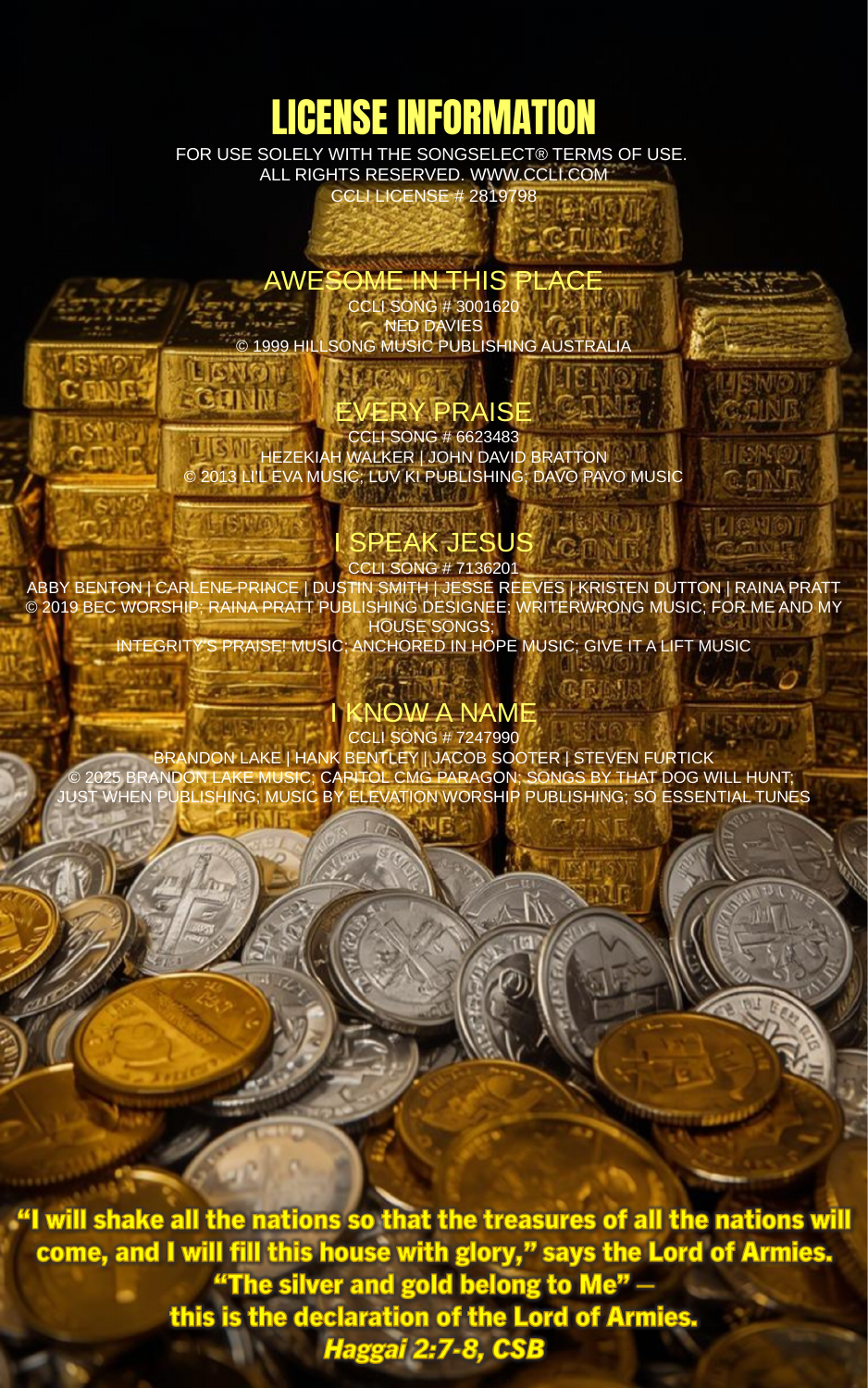

LICENSE INFORMATION
FOR USE SOLELY WITH THE SONGSELECT® TERMS OF USE.
ALL RIGHTS RESERVED. WWW.CCLI.COM
CCLI LICENSE # 2819798
AWESOME IN THIS PLACE
CCLI SONG # 3001620
NED DAVIES
© 1999 HILLSONG MUSIC PUBLISHING AUSTRALIA

EVERY PRAISE
CCLI SONG # 6623483
HEZEKIAH WALKER | JOHN DAVID BRATTON
© 2013 LI'L EVA MUSIC; LUV KI PUBLISHING; DAVO PAVO MUSIC

I SPEAK JESUS
CCLI SONG # 7136201
ABBY BENTON | CARLENE PRINCE | DUSTIN SMITH | JESSE REEVES | KRISTEN DUTTON | RAINA PRATT
© 2019 BEC WORSHIP; RAINA PRATT PUBLISHING DESIGNEE; WRITERWRONG MUSIC; FOR ME AND MY HOUSE SONGS;
INTEGRITY'S PRAISE! MUSIC; ANCHORED IN HOPE MUSIC; GIVE IT A LIFT MUSIC

I KNOW A NAME
CCLI SONG # 7247990
BRANDON LAKE | HANK BENTLEY | JACOB SOOTER | STEVEN FURTICK
© 2025 BRANDON LAKE MUSIC; CAPITOL CMG PARAGON; SONGS BY THAT DOG WILL HUNT;
JUST WHEN PUBLISHING; MUSIC BY ELEVATION WORSHIP PUBLISHING; SO ESSENTIAL TUNES